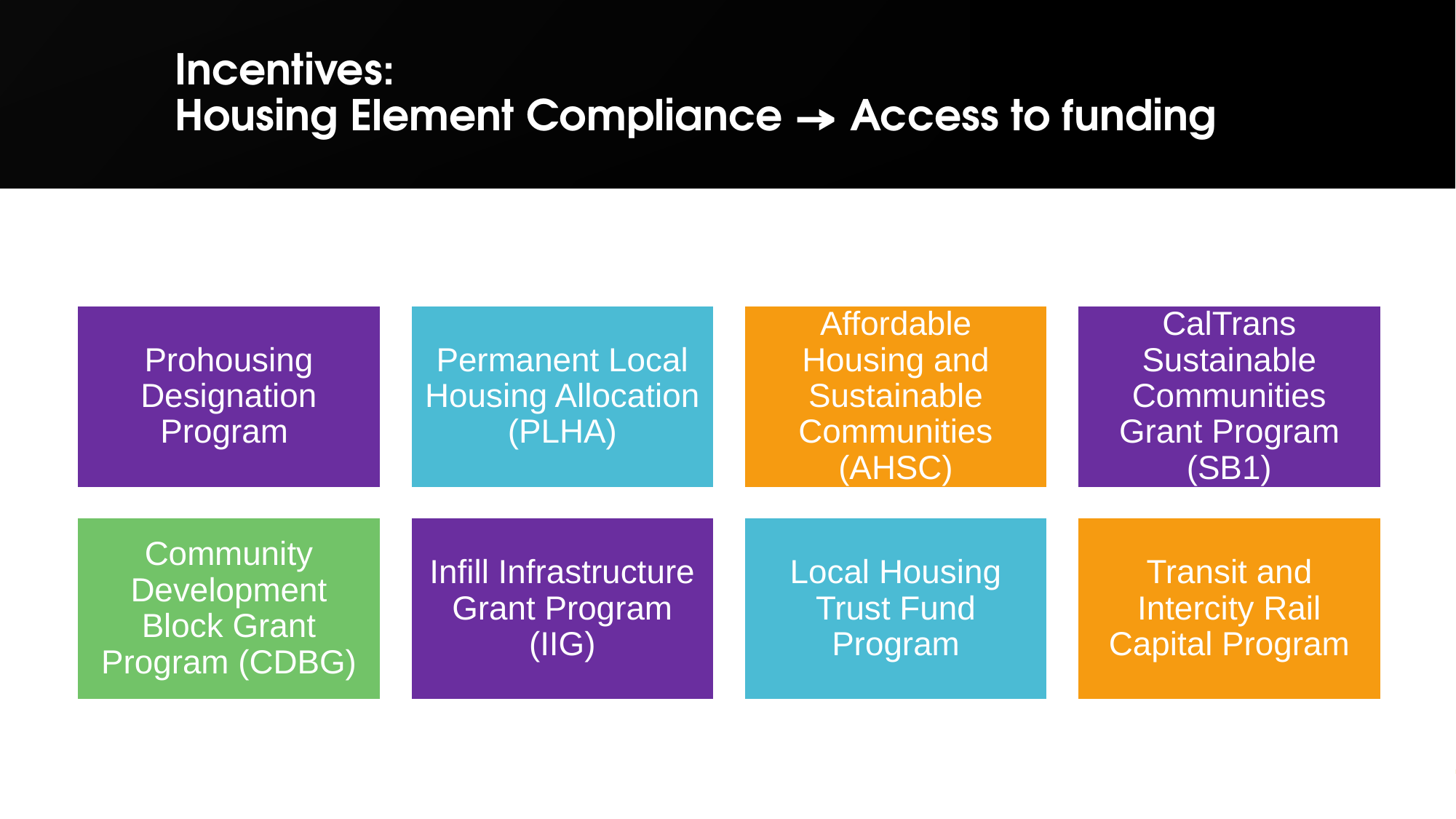

# Incentives: Housing Element Compliance → Access to funding
Prohousing Designation Program
Permanent Local Housing Allocation (PLHA)
Affordable Housing and Sustainable Communities (AHSC)
CalTrans Sustainable Communities Grant Program (SB1)
Community Development Block Grant Program (CDBG)
Infill Infrastructure Grant Program (IIG)
Local Housing Trust Fund Program
Transit and Intercity Rail Capital Program